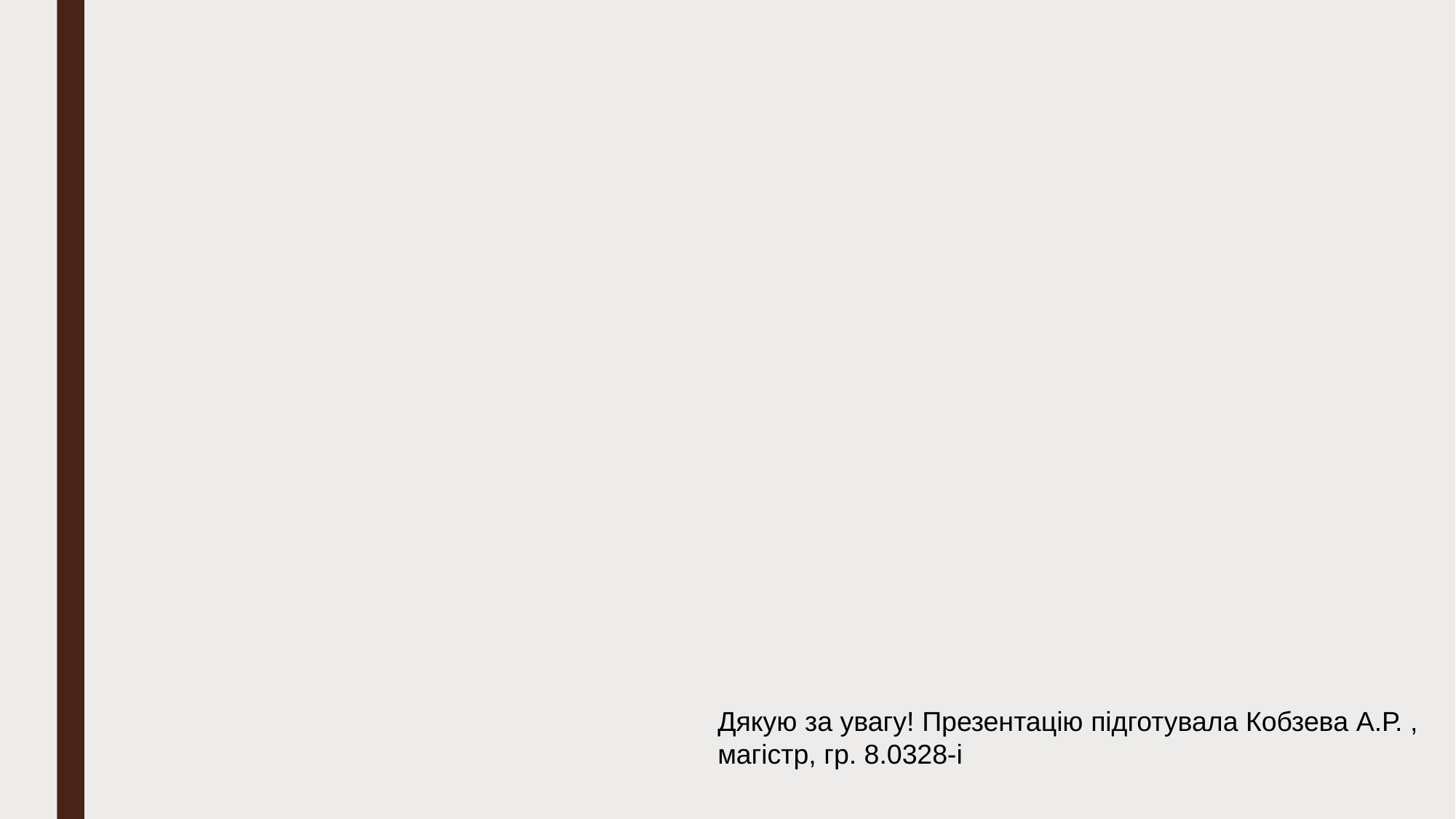

Дякую за увагу! Презентацію підготувала Кобзева А.Р. , магістр, гр. 8.0328-і